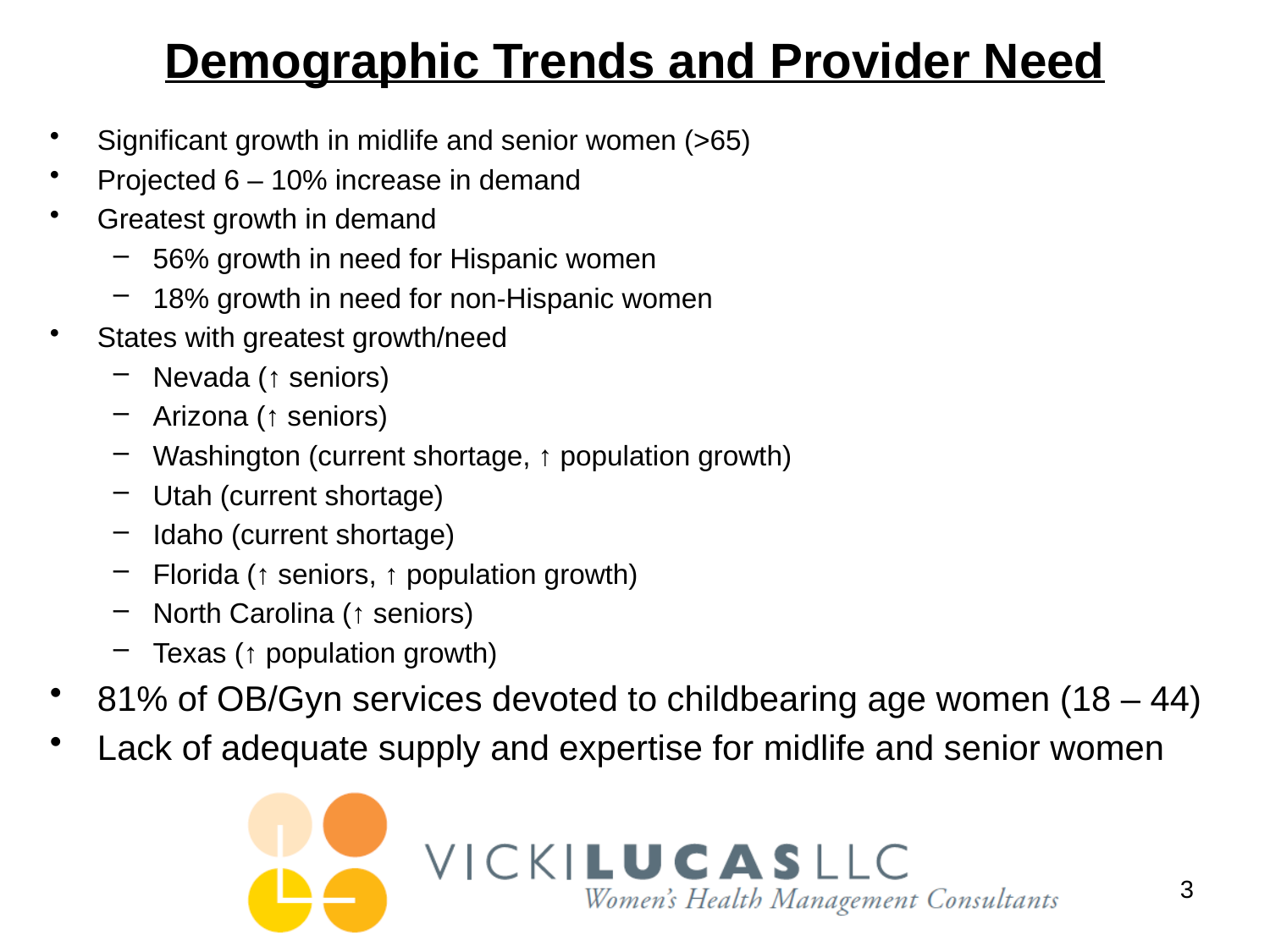

# Demographic Trends and Provider Need
Significant growth in midlife and senior women (>65)
Projected 6 – 10% increase in demand
Greatest growth in demand
56% growth in need for Hispanic women
18% growth in need for non-Hispanic women
States with greatest growth/need
Nevada (↑ seniors)
Arizona (↑ seniors)
Washington (current shortage, ↑ population growth)
Utah (current shortage)
Idaho (current shortage)
Florida (↑ seniors, ↑ population growth)
North Carolina (↑ seniors)
Texas (↑ population growth)
81% of OB/Gyn services devoted to childbearing age women (18 – 44)
Lack of adequate supply and expertise for midlife and senior women

3